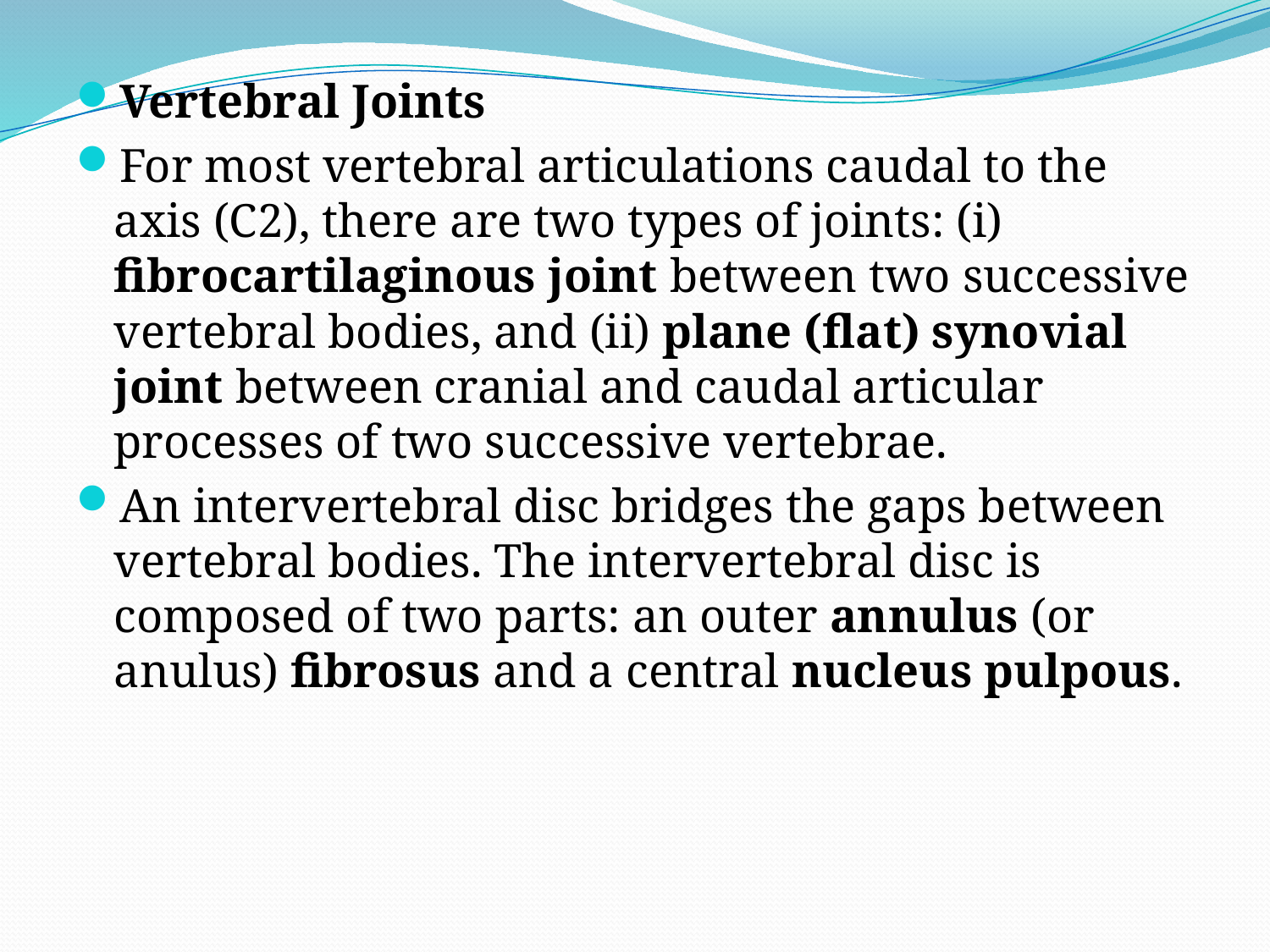

Vertebral Joints
For most vertebral articulations caudal to the axis (C2), there are two types of joints: (i) fibrocartilaginous joint between two successive vertebral bodies, and (ii) plane (flat) synovial joint between cranial and caudal articular processes of two successive vertebrae.
An intervertebral disc bridges the gaps between vertebral bodies. The intervertebral disc is composed of two parts: an outer annulus (or anulus) fibrosus and a central nucleus pulpous.